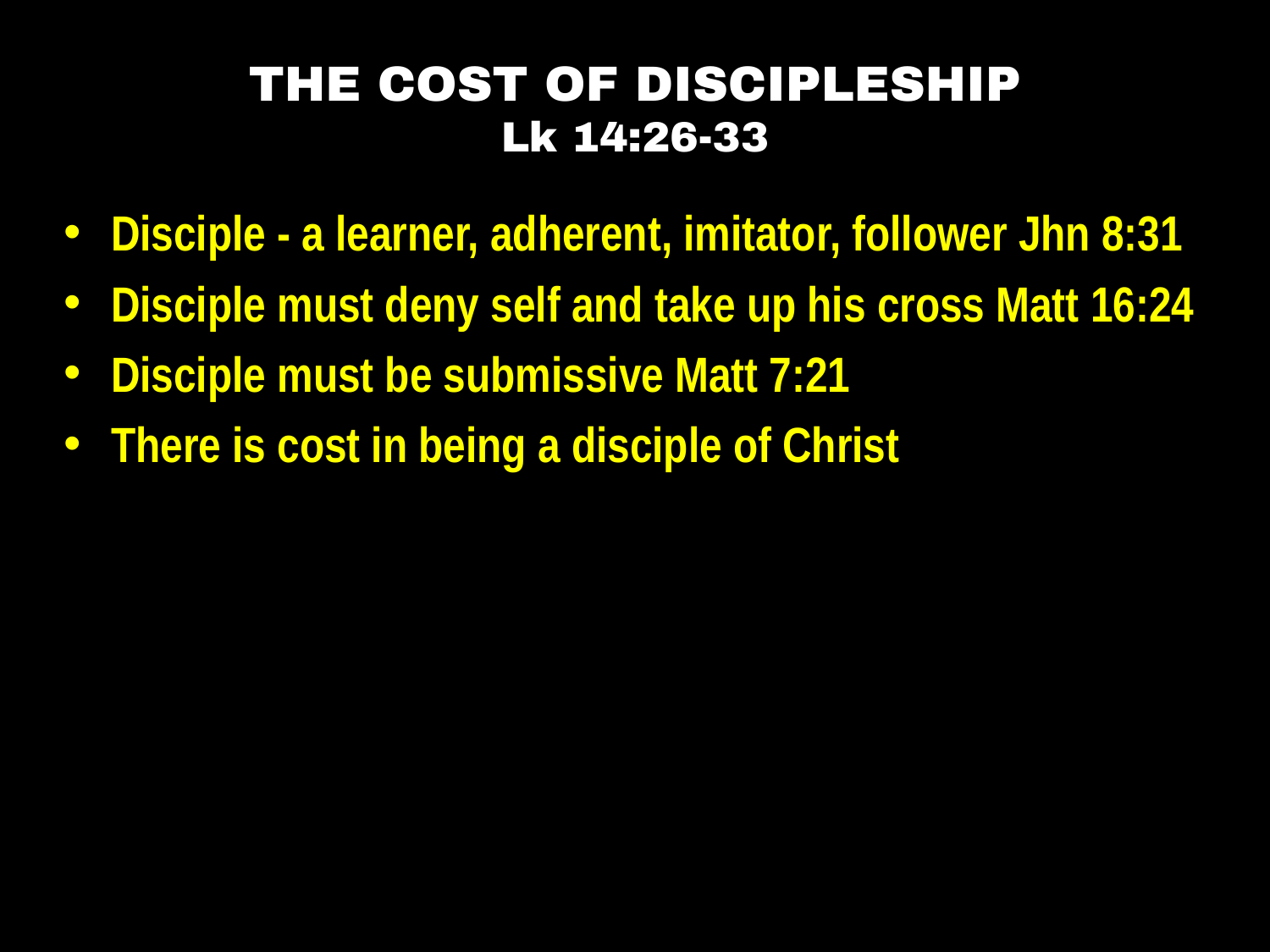

# THE COST OF DISCIPLESHIP Lk 14:26-33
Disciple - a learner, adherent, imitator, follower Jhn 8:31
Disciple must deny self and take up his cross Matt 16:24
Disciple must be submissive Matt 7:21
There is cost in being a disciple of Christ